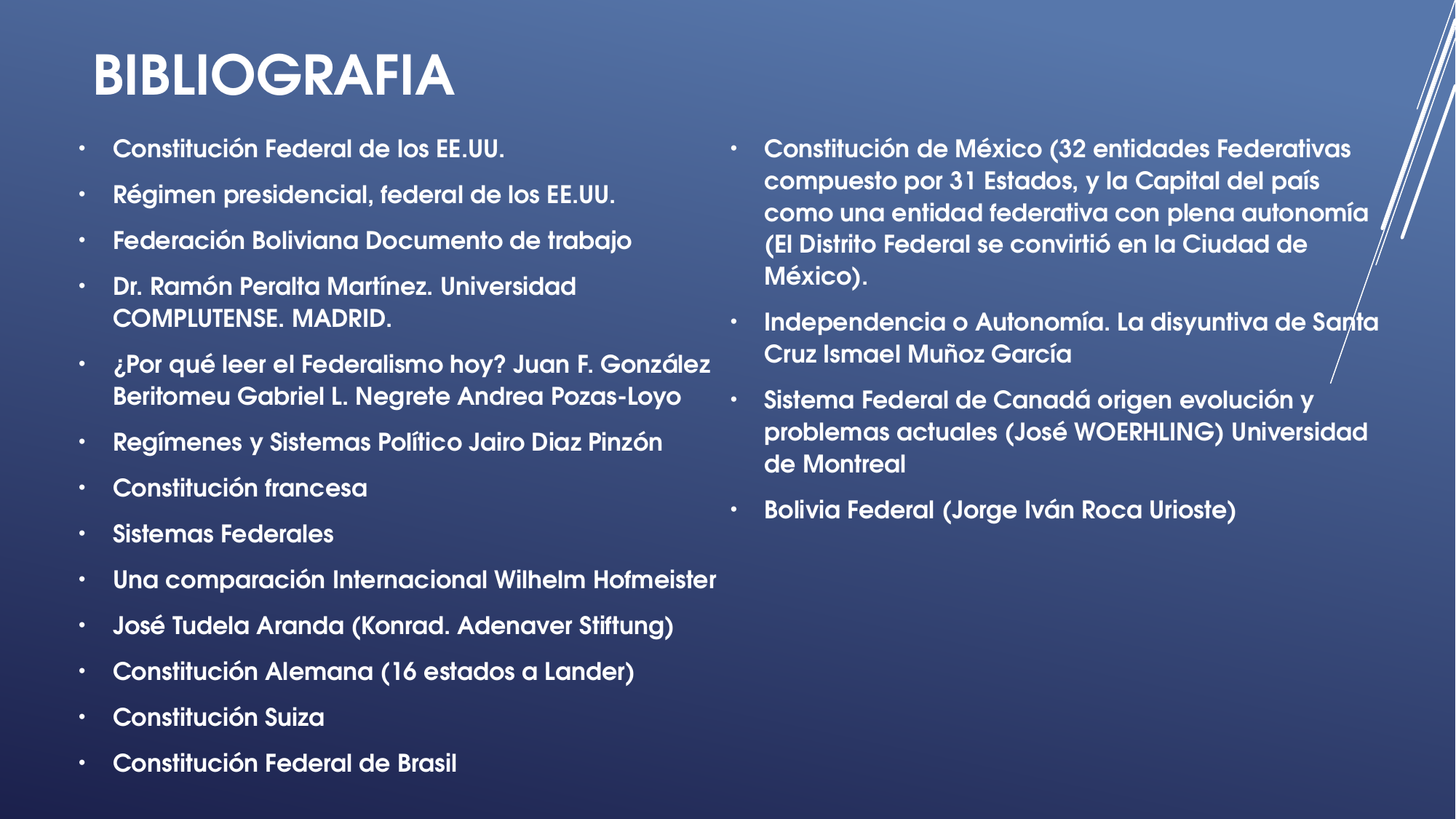

# BIBLIOGRAFIA
Constitución Federal de los EE.UU.
Régimen presidencial, federal de los EE.UU.
Federación Boliviana Documento de trabajo
Dr. Ramón Peralta Martínez. Universidad COMPLUTENSE. MADRID.
¿Por qué leer el Federalismo hoy? Juan F. González Beritomeu Gabriel L. Negrete Andrea Pozas-Loyo
Regímenes y Sistemas Político Jairo Diaz Pinzón
Constitución francesa
Sistemas Federales
Una comparación Internacional Wilhelm Hofmeister
José Tudela Aranda (Konrad. Adenaver Stiftung)
Constitución Alemana (16 estados a Lander)
Constitución Suiza
Constitución Federal de Brasil
Constitución de México (32 entidades Federativas compuesto por 31 Estados, y la Capital del país como una entidad federativa con plena autonomía (El Distrito Federal se convirtió en la Ciudad de México).
Independencia o Autonomía. La disyuntiva de Santa Cruz Ismael Muñoz García
Sistema Federal de Canadá origen evolución y problemas actuales (José WOERHLING) Universidad de Montreal
Bolivia Federal (Jorge Iván Roca Urioste)